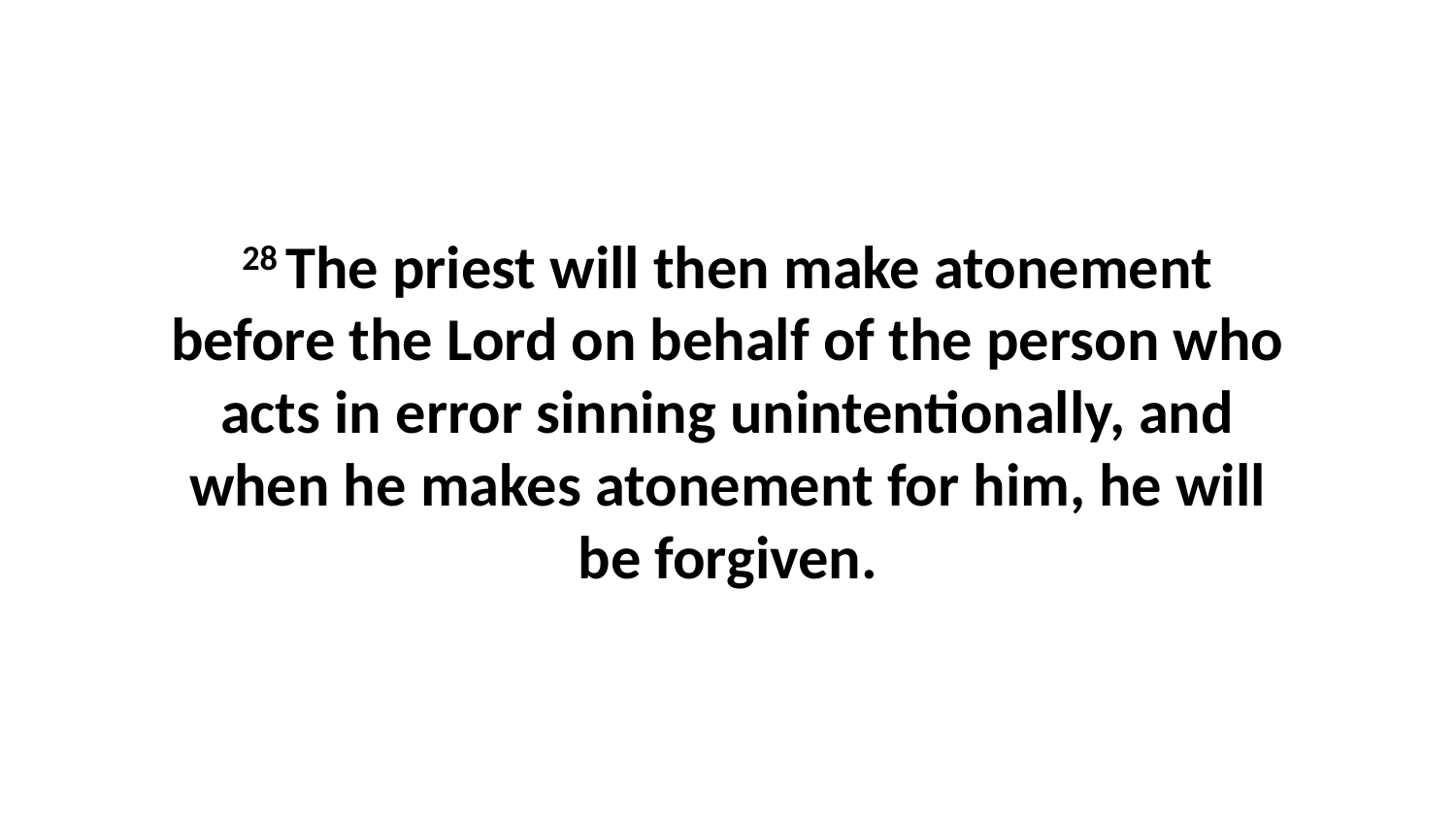

28 The priest will then make atonement before the Lord on behalf of the person who acts in error sinning unintentionally, and when he makes atonement for him, he will be forgiven.